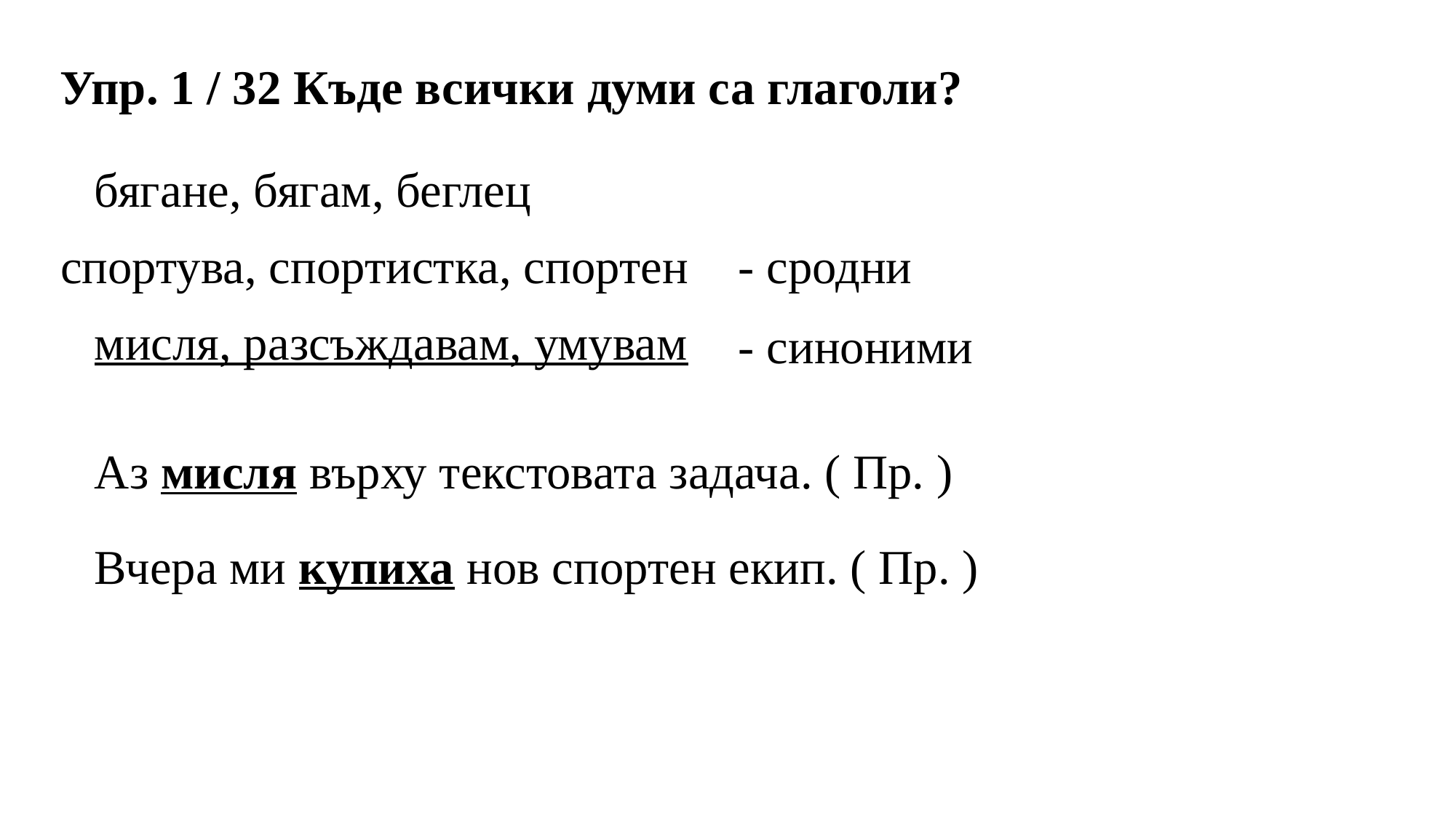

Упр. 1 / 32 Къде всички думи са глаголи?
бягане, бягам, беглец
спортува, спортистка, спортен
- сродни
мисля, разсъждавам, умувам
- синоними

Аз мисля върху текстовата задача. ( Пр. )
Вчера ми купиха нов спортен екип. ( Пр. )